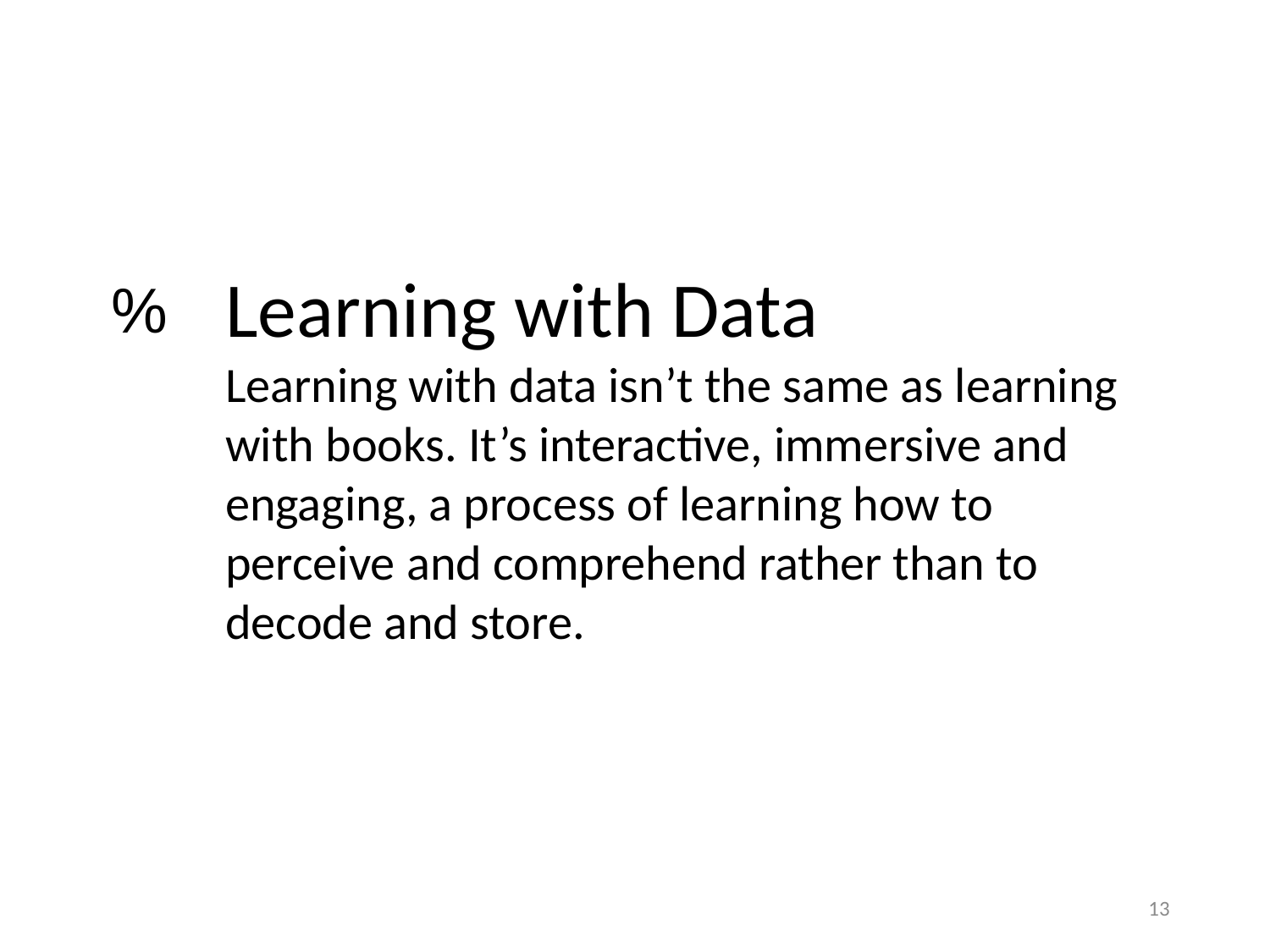

Learning with Data
Learning with data isn’t the same as learning with books. It’s interactive, immersive and engaging, a process of learning how to perceive and comprehend rather than to decode and store.

%
13